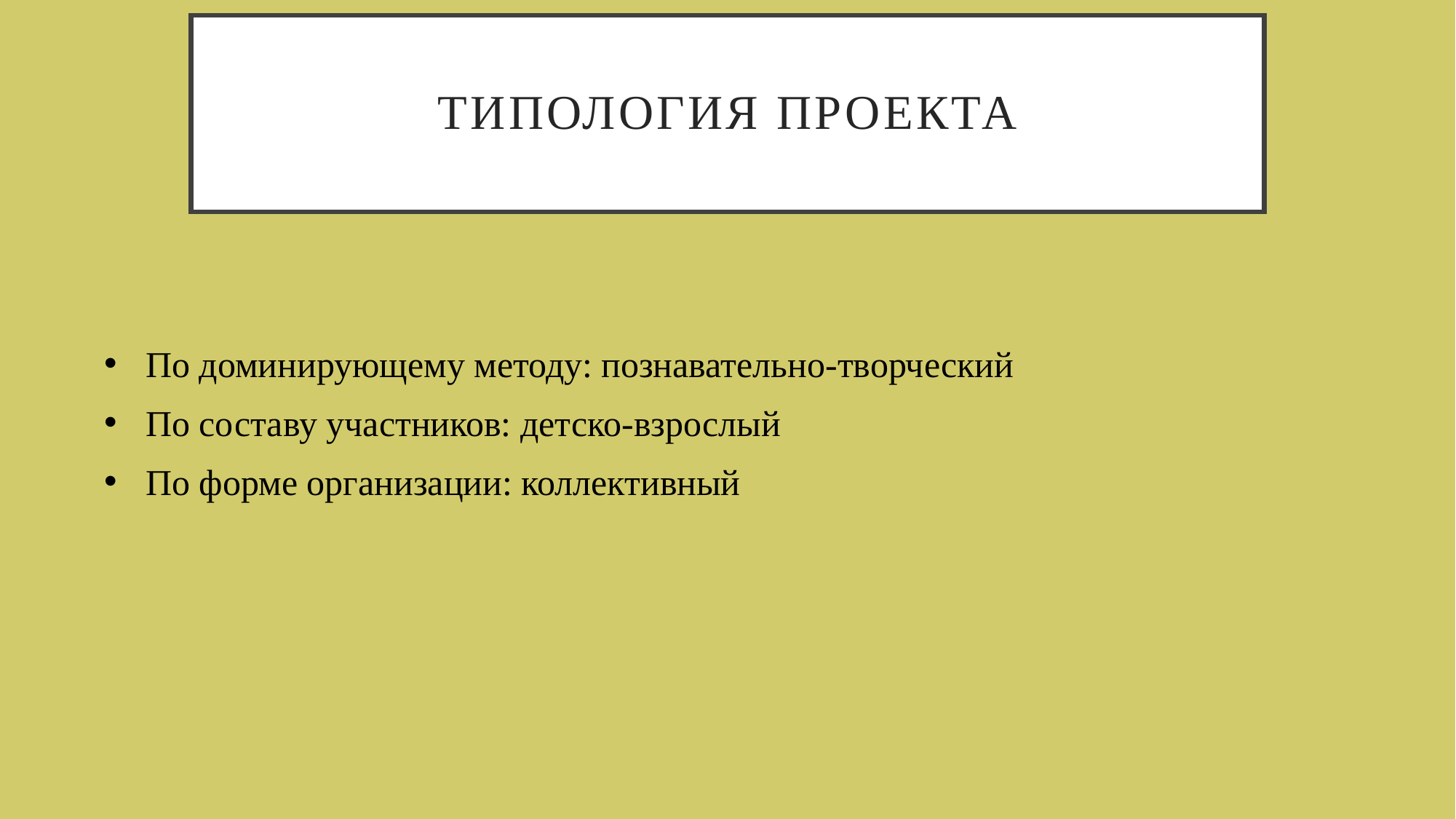

# Типология проекта
По доминирующему методу: познавательно-творческий
По составу участников: детско-взрослый
По форме организации: коллективный